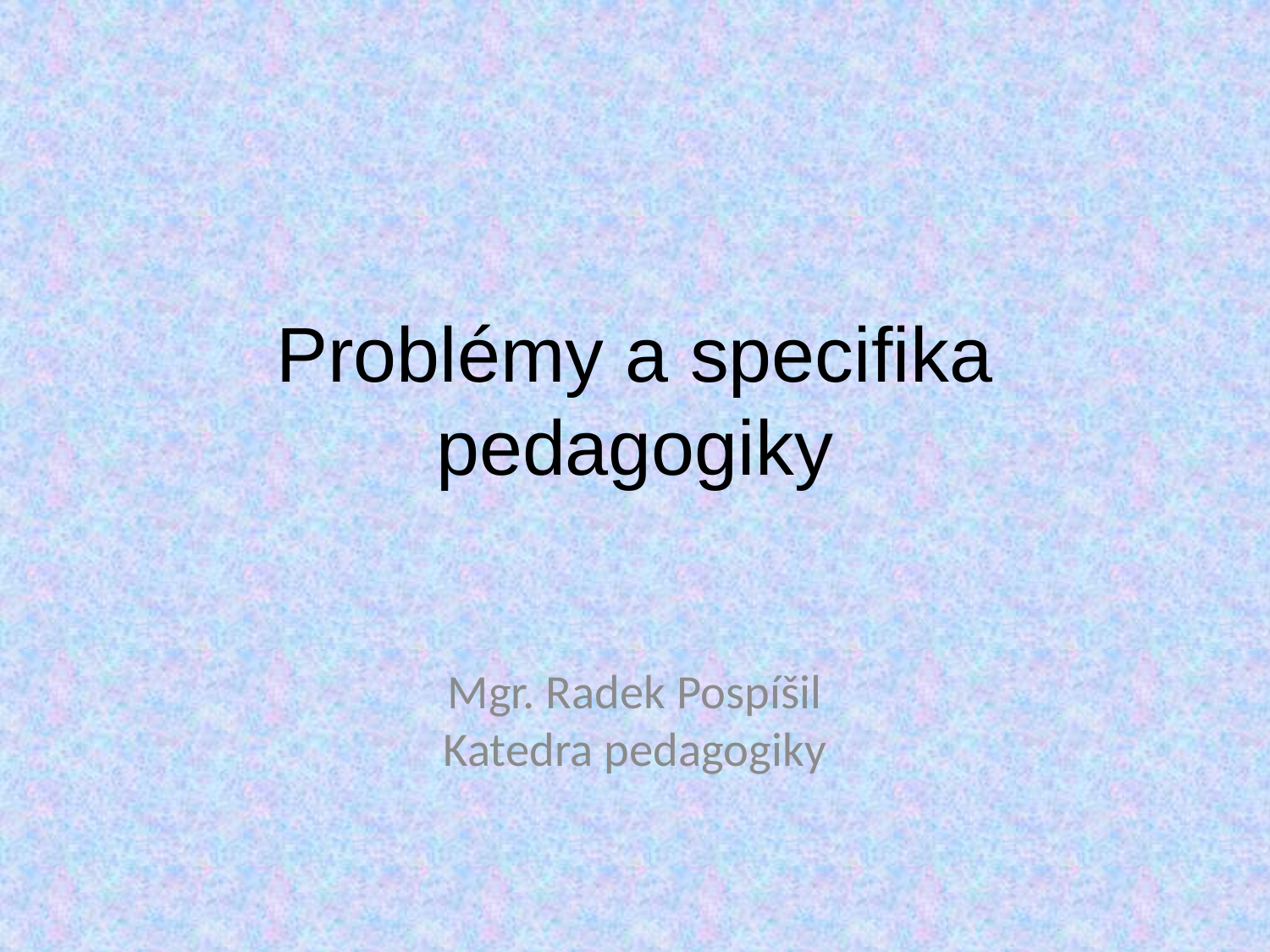

# Problémy a specifika pedagogiky
Mgr. Radek Pospíšil
Katedra pedagogiky